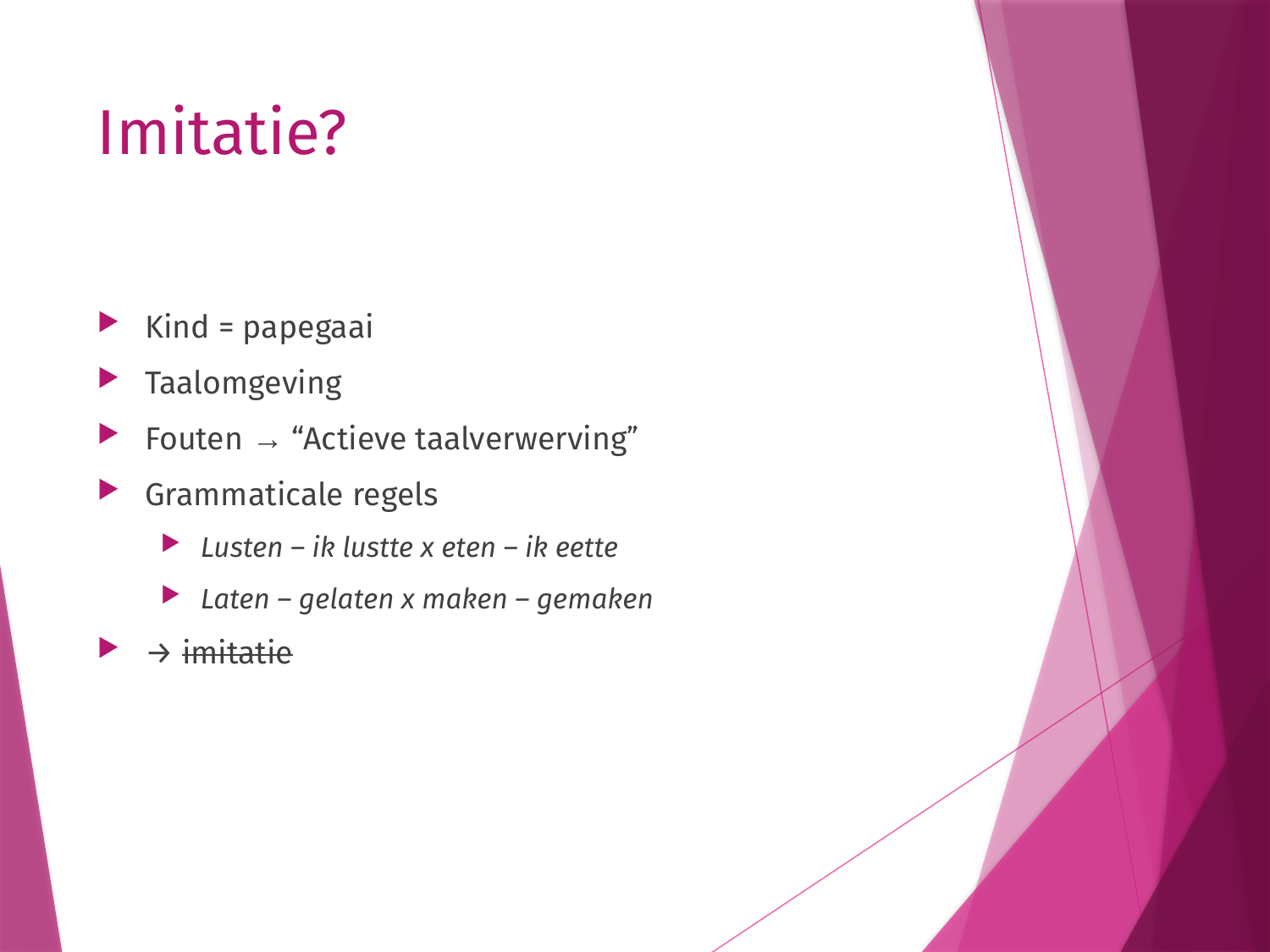

# Imitatie?
Kind = papegaai
Taalomgeving
Fouten → “Actieve taalverwervingˮ
Grammaticale regels
Lusten – ik lustte x eten – ik eette
Laten – gelaten x maken – gemaken
→ imitatie